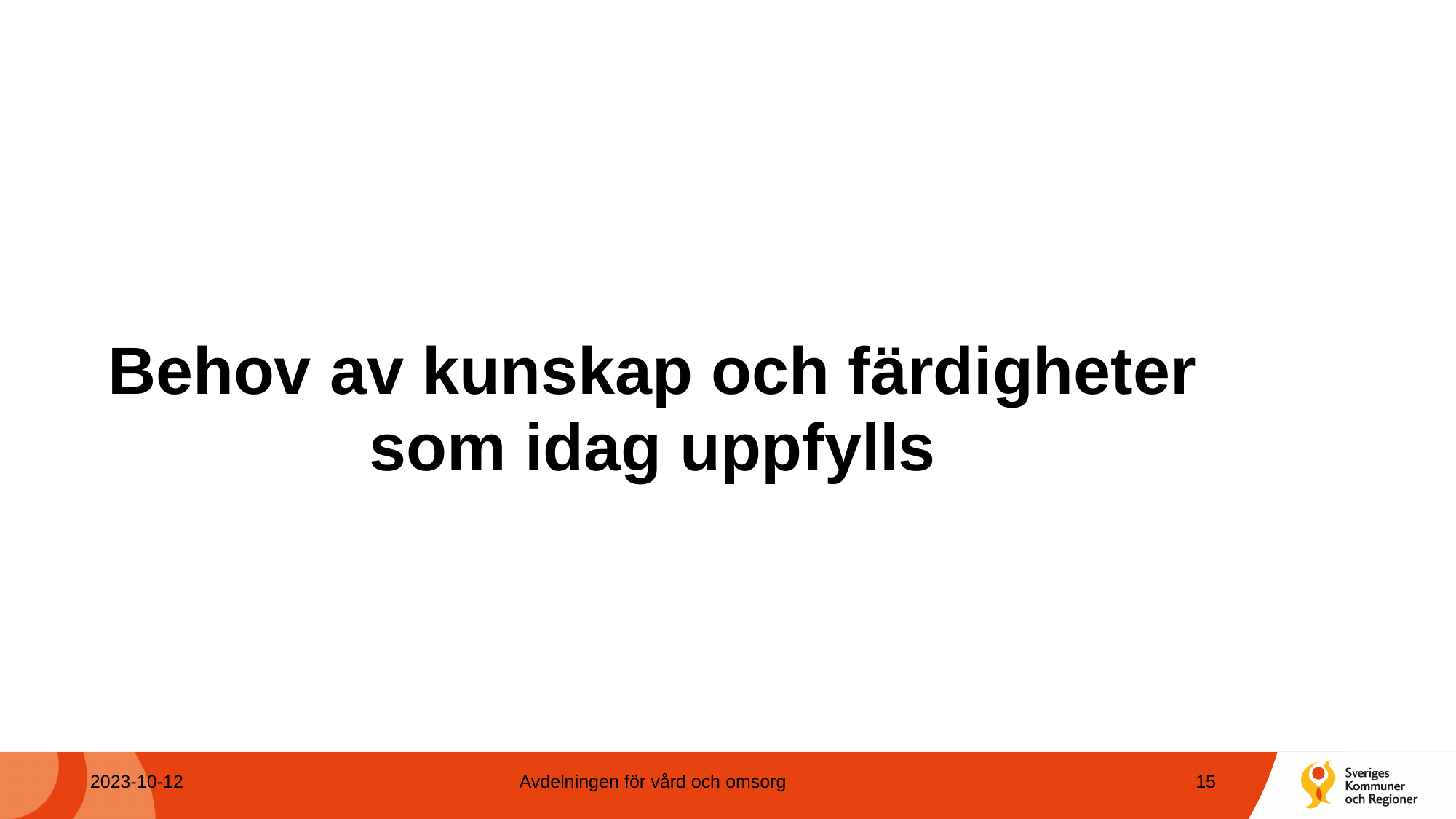

# Behov av kunskap och färdigheter som idag uppfylls
2023-10-12
Avdelningen för vård och omsorg
15